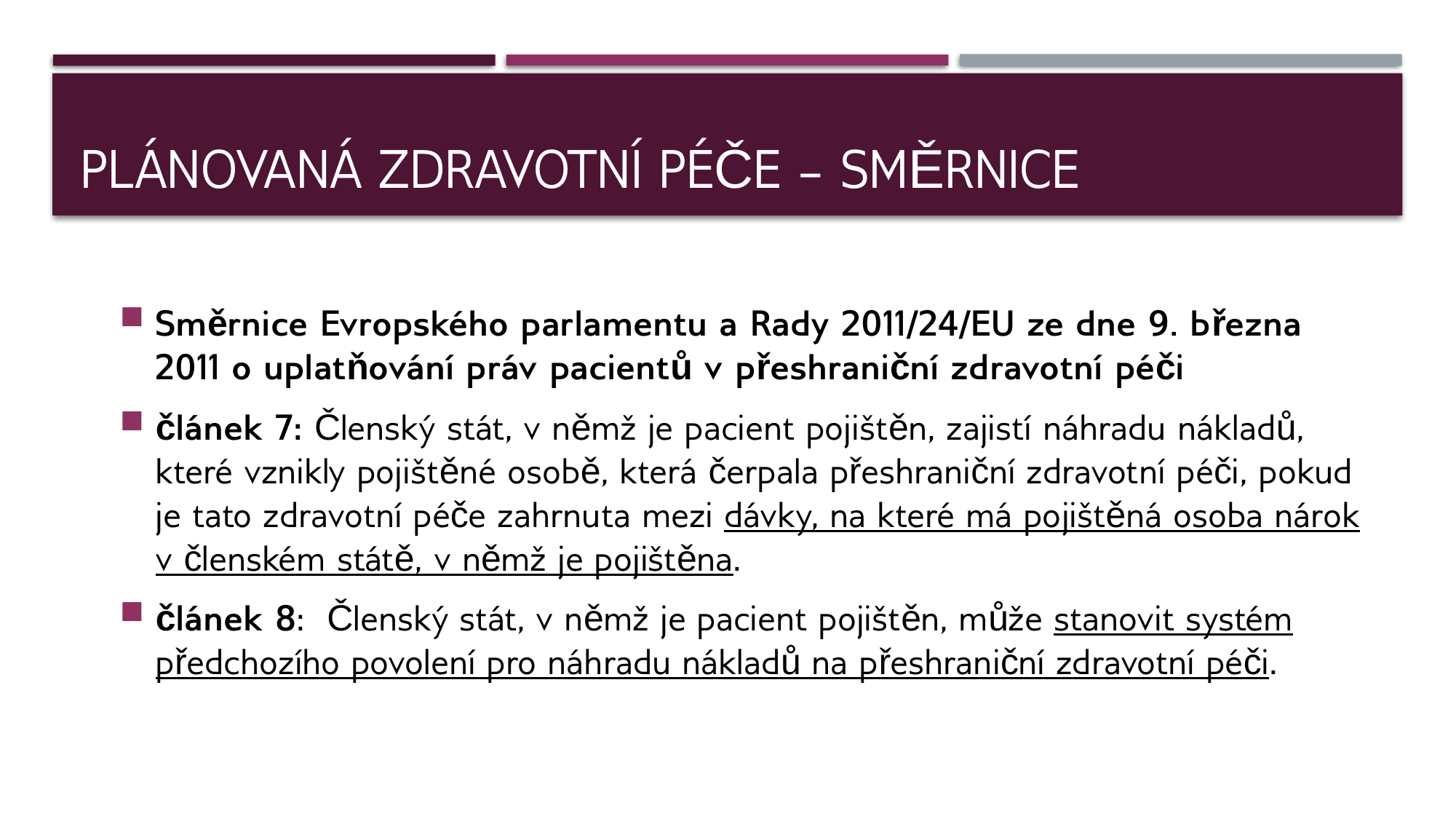

# plánovaná zdravotní péče – směrnice
Směrnice Evropského parlamentu a Rady 2011/24/EU ze dne 9. března 2011 o uplatňování práv pacientů v přeshraniční zdravotní péči
článek 7: Členský stát, v němž je pacient pojištěn, zajistí náhradu nákladů, které vznikly pojištěné osobě, která čerpala přeshraniční zdravotní péči, pokud je tato zdravotní péče zahrnuta mezi dávky, na které má pojištěná osoba nárok v členském státě, v němž je pojištěna.
článek 8:  Členský stát, v němž je pacient pojištěn, může stanovit systém předchozího povolení pro náhradu nákladů na přeshraniční zdravotní péči.